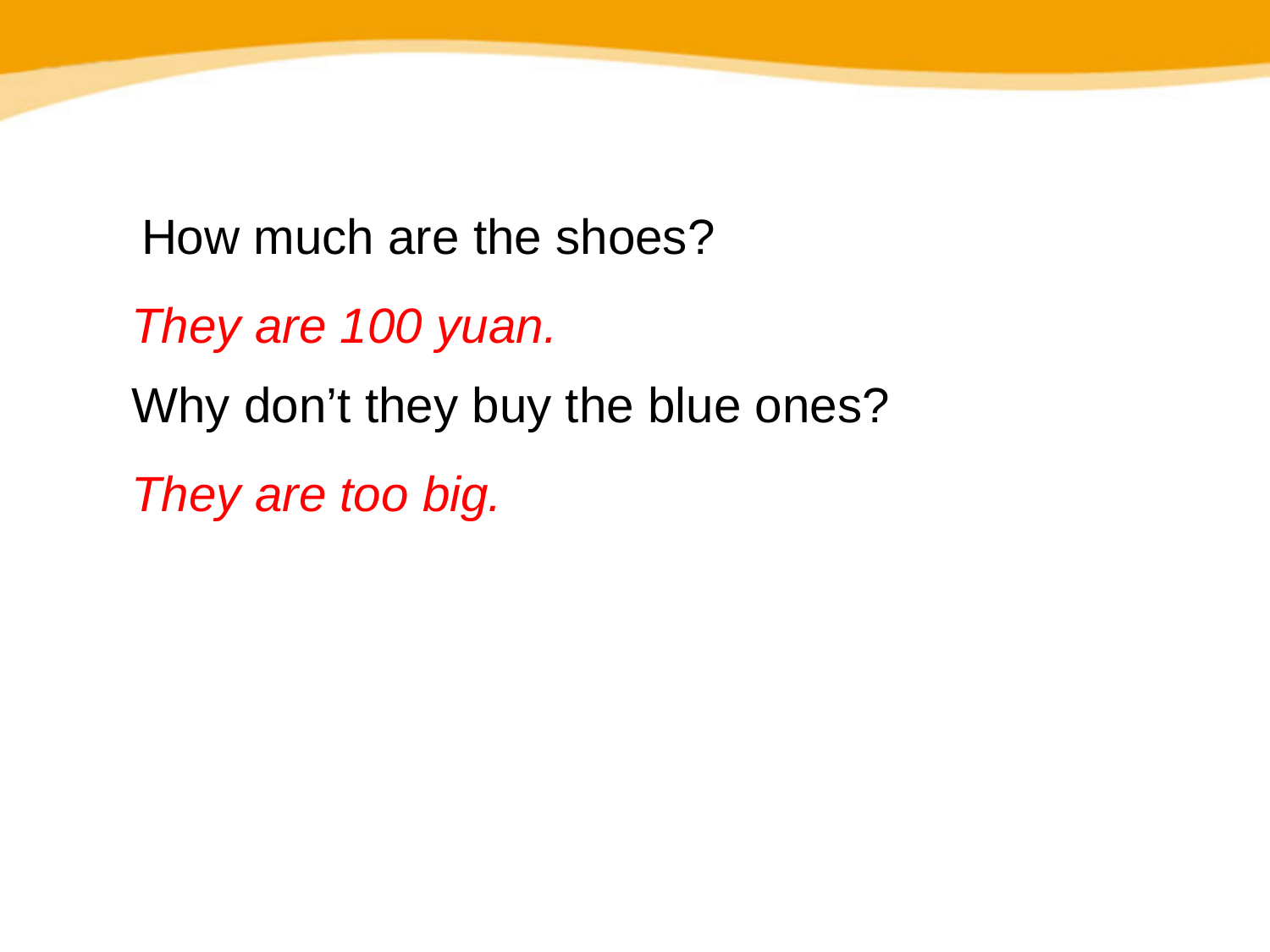

How much are the shoes?
They are 100 yuan.
Why don’t they buy the blue ones?
They are too big.